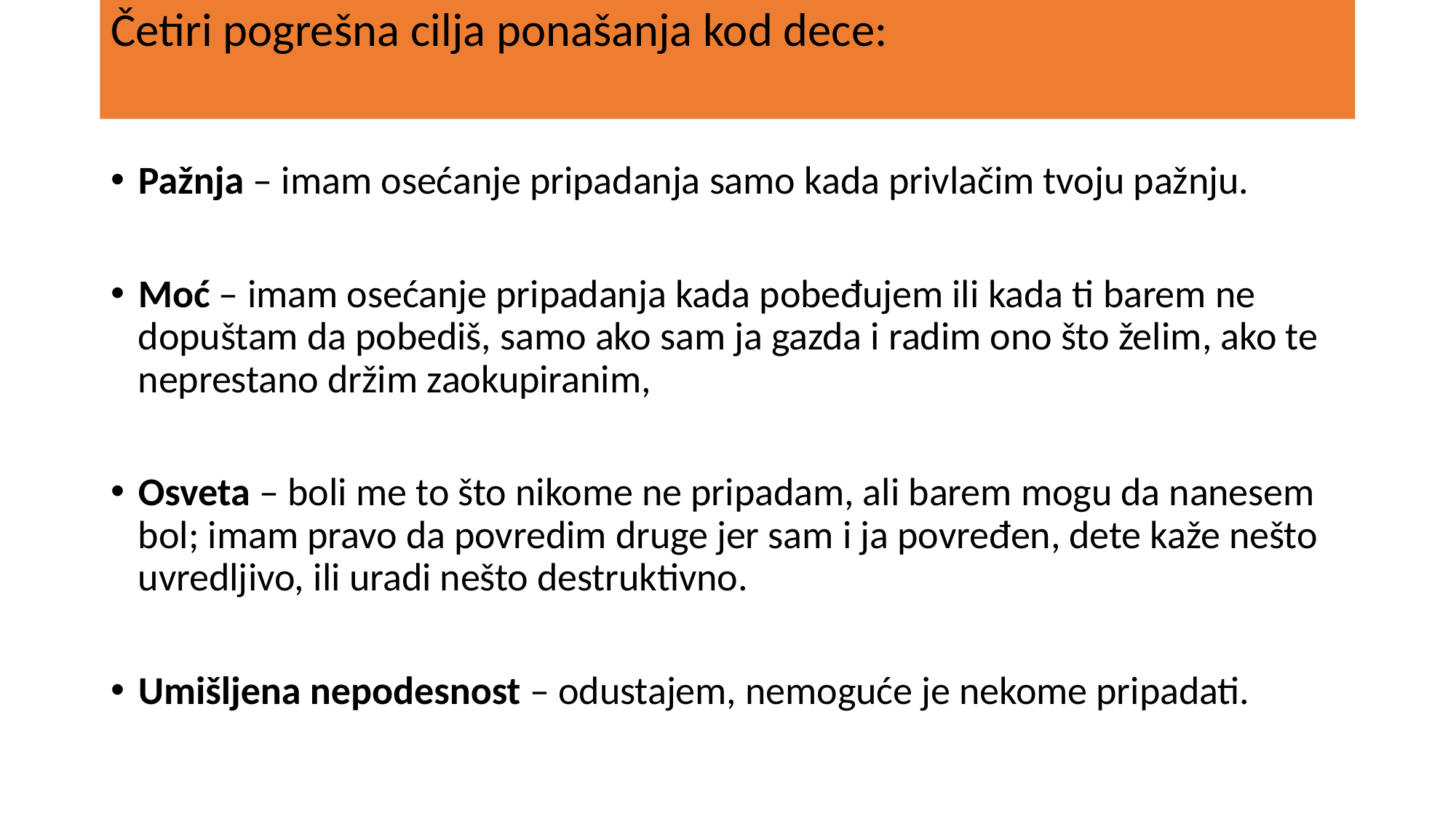

# Četiri pogrešna cilja ponašanja kod dece:
Pažnja – imam osećanje pripadanja samo kada privlačim tvoju pažnju.

Moć – imam osećanje pripadanja kada pobeđujem ili kada ti barem ne dopuštam da pobediš, samo ako sam ja gazda i radim ono što želim, ako te neprestano držim zaokupiranim,

Osveta – boli me to što nikome ne pripadam, ali barem mogu da nanesem bol; imam pravo da povredim druge jer sam i ja povređen, dete kaže nešto uvredljivo, ili uradi nešto destruktivno.

Umišljena nepodesnost – odustajem, nemoguće je nekome pripadati.